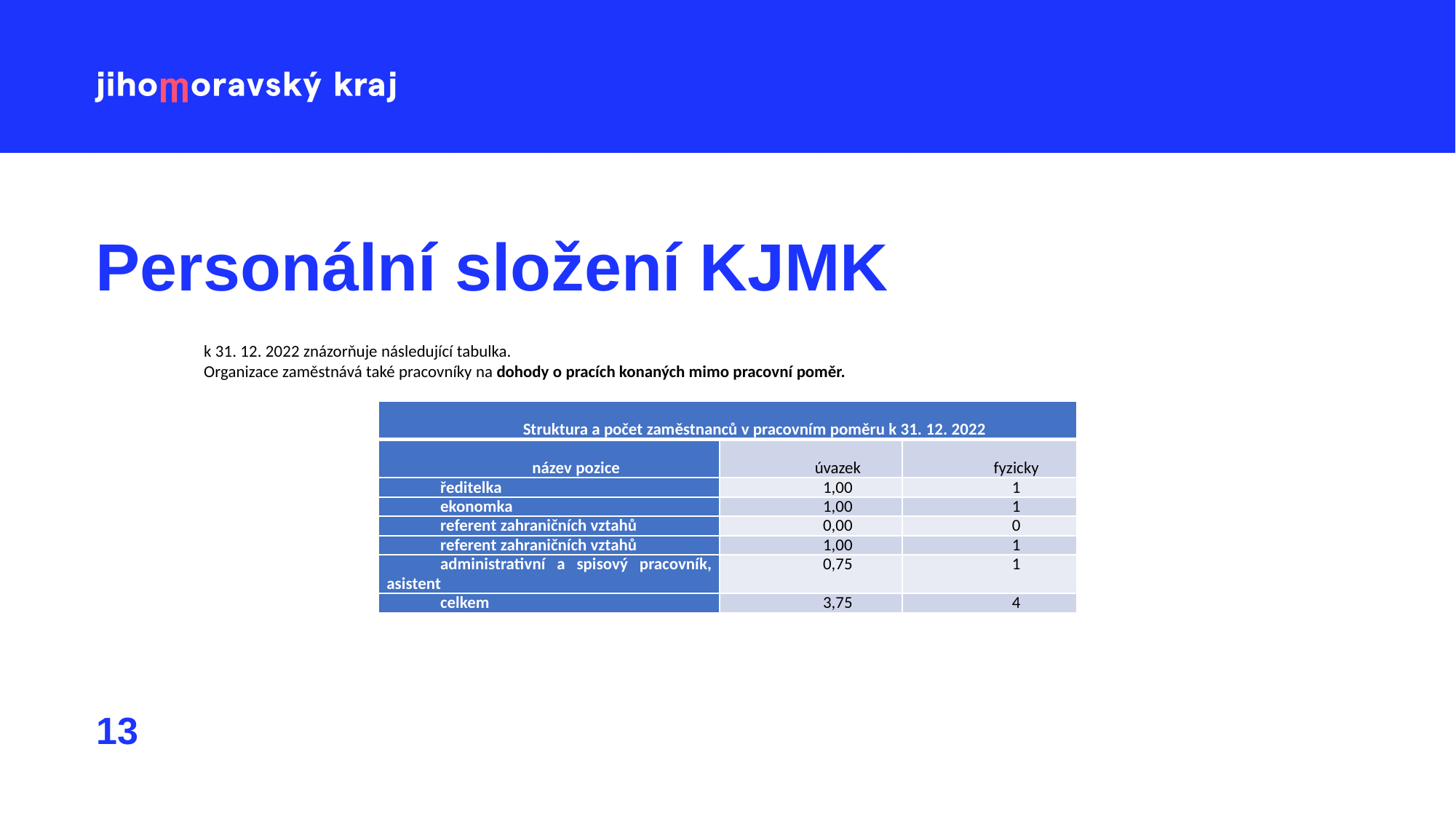

Personální složení KJMK
k 31. 12. 2022 znázorňuje následující tabulka.
Organizace zaměstnává také pracovníky na dohody o pracích konaných mimo pracovní poměr.
| Struktura a počet zaměstnanců v pracovním poměru k 31. 12. 2022 |  |  |
| --- | --- | --- |
| název pozice | úvazek | fyzicky |
| ředitelka | 1,00 | 1 |
| ekonomka | 1,00 | 1 |
| referent zahraničních vztahů | 0,00 | 0 |
| referent zahraničních vztahů | 1,00 | 1 |
| administrativní a spisový pracovník, asistent | 0,75 | 1 |
| celkem | 3,75 | 4 |